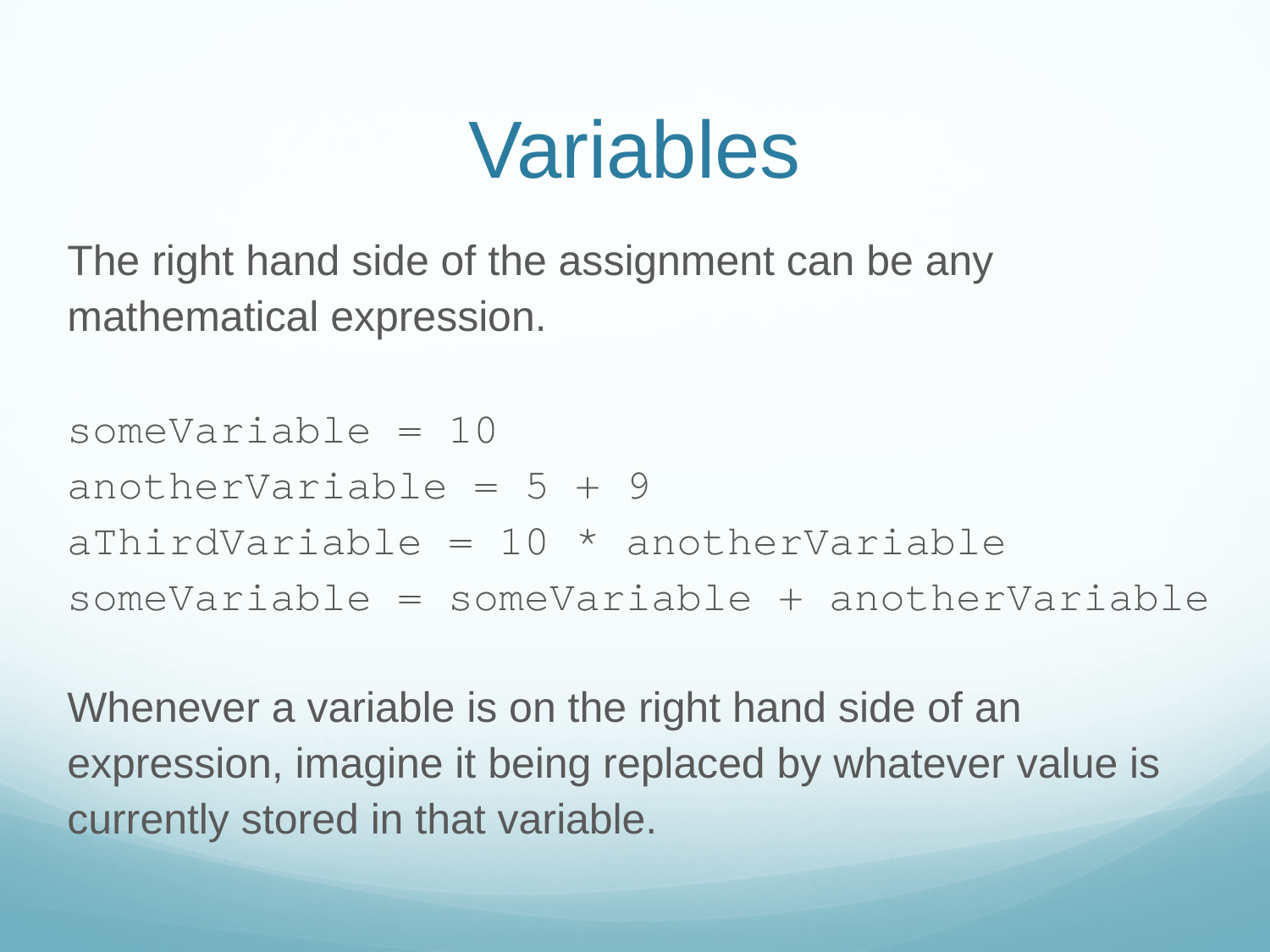

Variables
The right hand side of the assignment can be any mathematical expression.

someVariable = 10
anotherVariable = 5 + 9
aThirdVariable = 10 * anotherVariable someVariable = someVariable + anotherVariable

Whenever a variable is on the right hand side of an expression, imagine it being replaced by whatever value is currently stored in that variable.